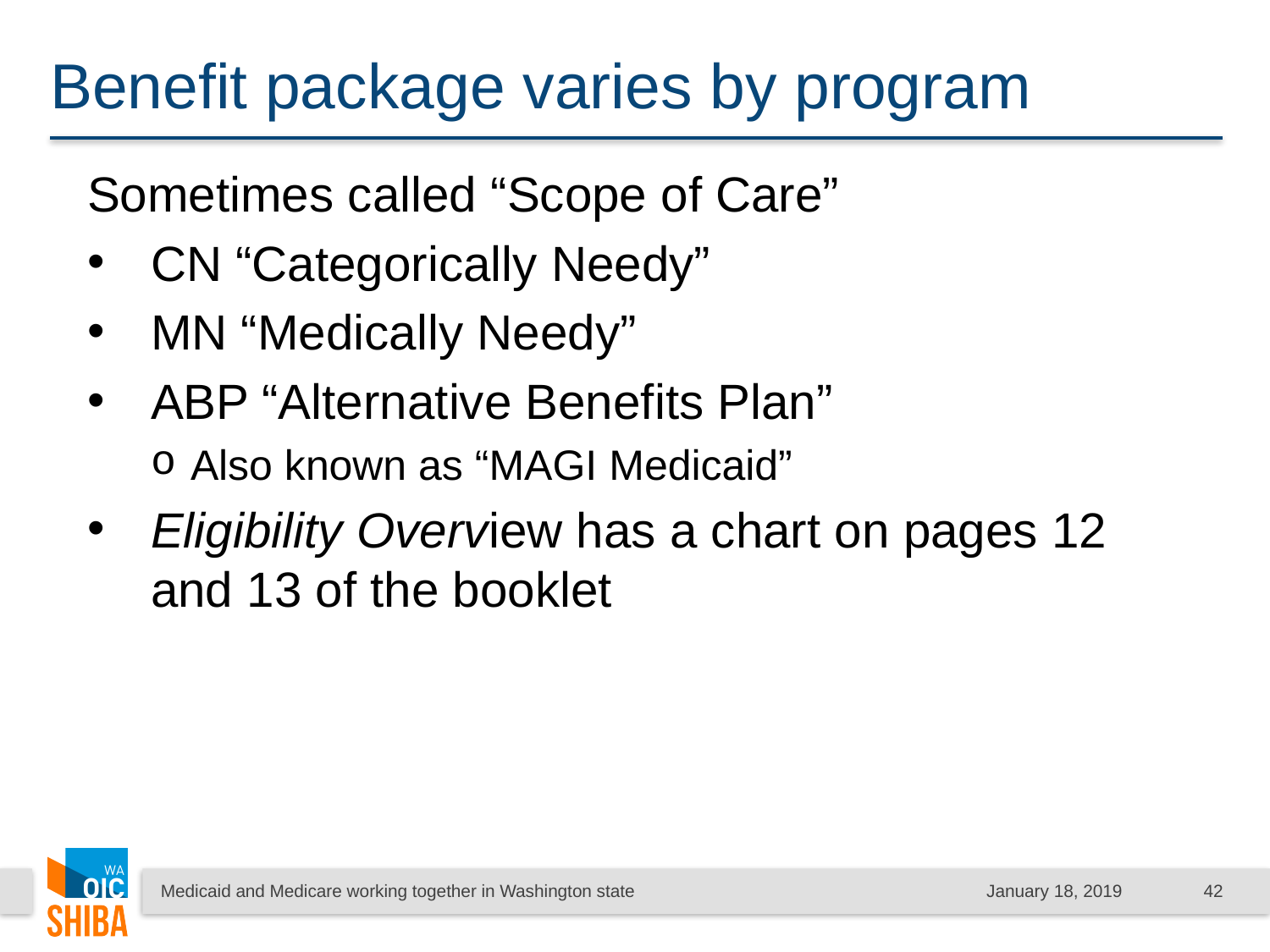

# Benefit package varies by program
Sometimes called “Scope of Care”
CN “Categorically Needy”
MN “Medically Needy”
ABP “Alternative Benefits Plan”
Also known as “MAGI Medicaid”
Eligibility Overview has a chart on pages 12 and 13 of the booklet

Medicaid and Medicare working together in Washington state
January 18, 2019
42